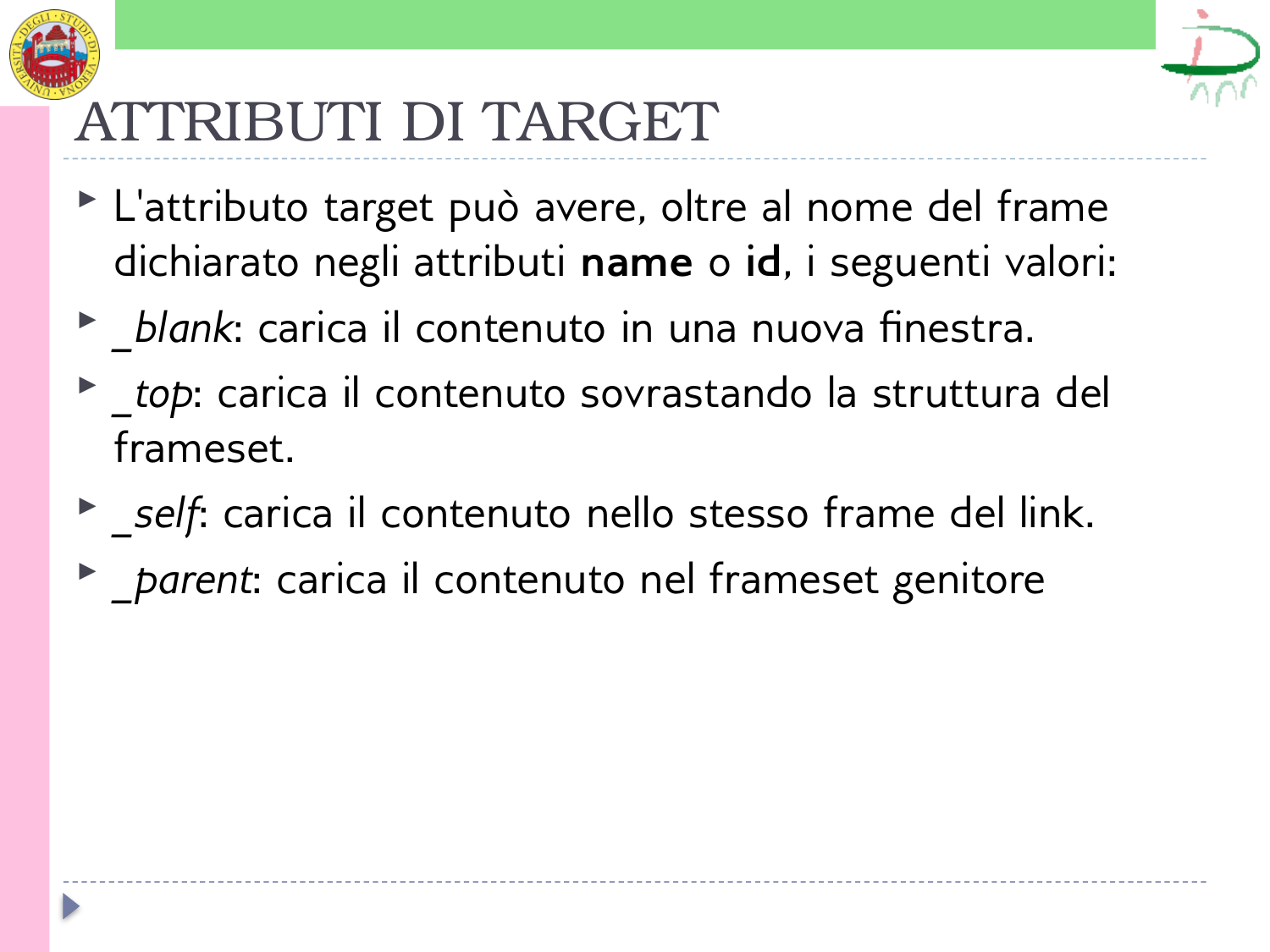

# ATTRIBUTI DI TARGET
L'attributo target può avere, oltre al nome del frame dichiarato negli attributi name o id, i seguenti valori:
_blank: carica il contenuto in una nuova finestra.
_top: carica il contenuto sovrastando la struttura del frameset.
_self: carica il contenuto nello stesso frame del link.
_parent: carica il contenuto nel frameset genitore